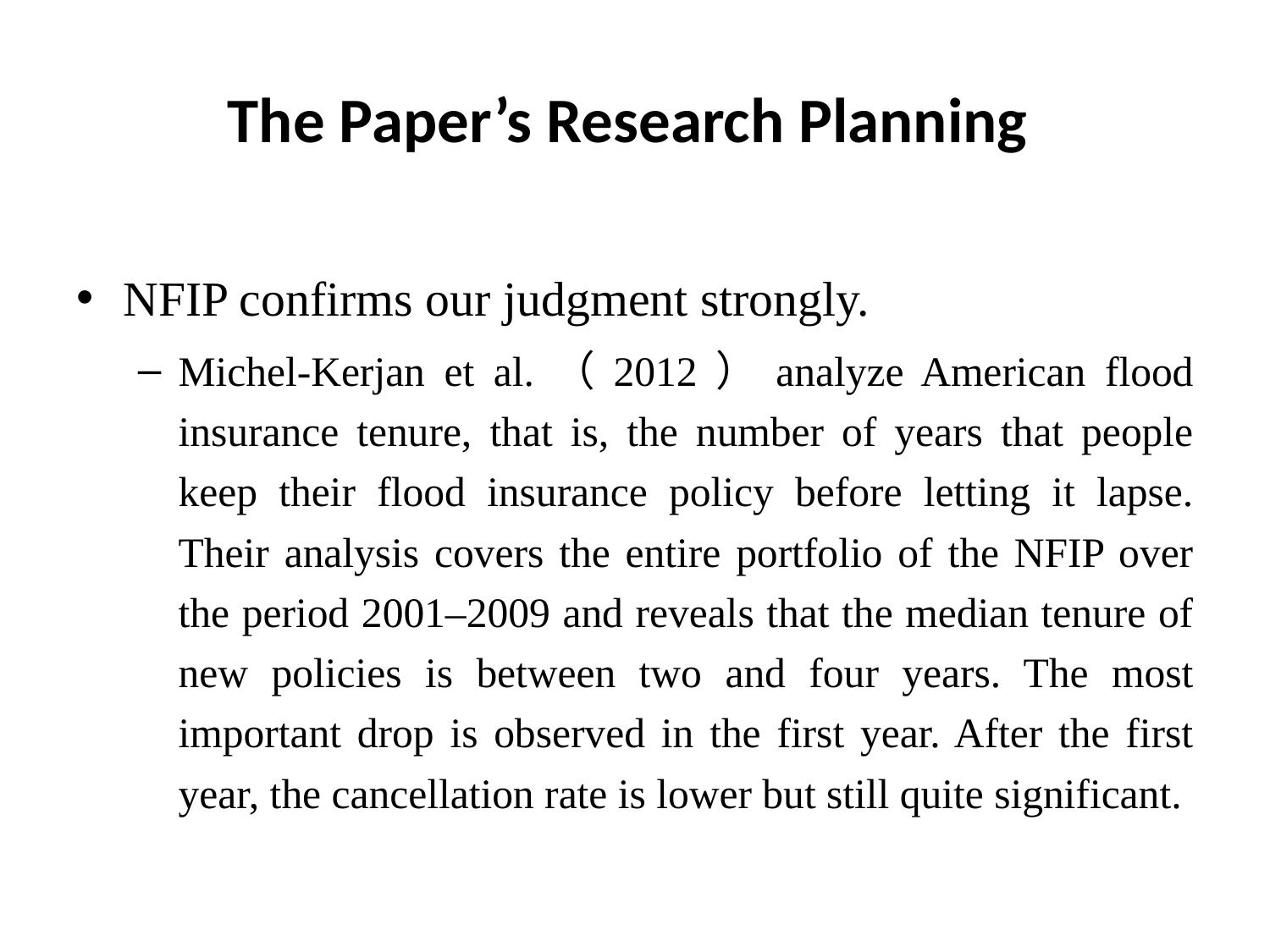

# The Paper’s Research Planning
NFIP confirms our judgment strongly.
Michel-Kerjan et al.（2012）analyze American flood insurance tenure, that is, the number of years that people keep their flood insurance policy before letting it lapse. Their analysis covers the entire portfolio of the NFIP over the period 2001–2009 and reveals that the median tenure of new policies is between two and four years. The most important drop is observed in the first year. After the first year, the cancellation rate is lower but still quite significant.